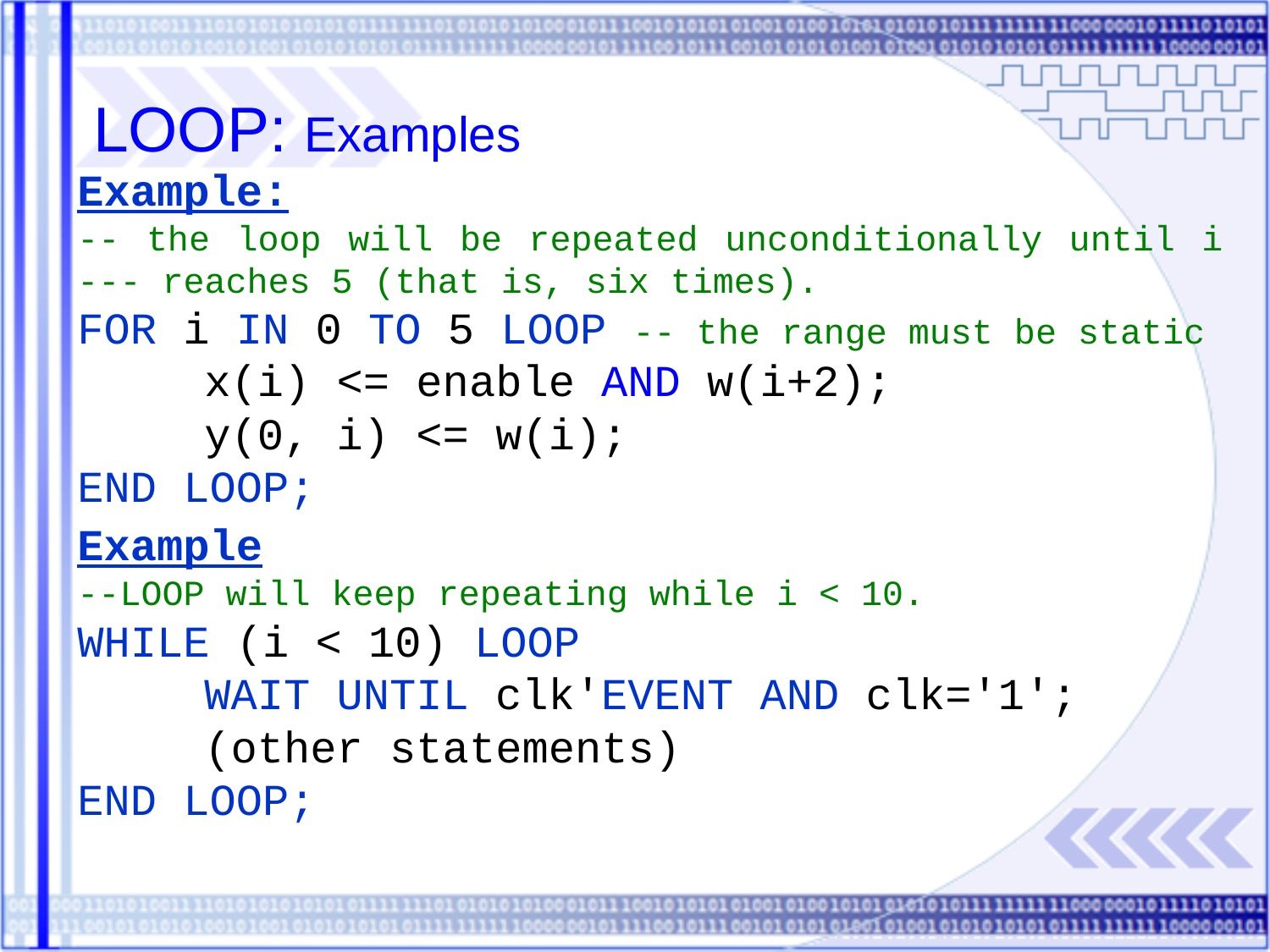

LOOP: Examples
Example:
-- the loop will be repeated unconditionally until i --- reaches 5 (that is, six times).
FOR i IN 0 TO 5 LOOP -- the range must be static
	x(i) <= enable AND w(i+2);
y(0, i) <= w(i);
END LOOP;
Example
--LOOP will keep repeating while i < 10.
WHILE (i < 10) LOOP
	WAIT UNTIL clk'EVENT AND clk='1';
	(other statements)
END LOOP;